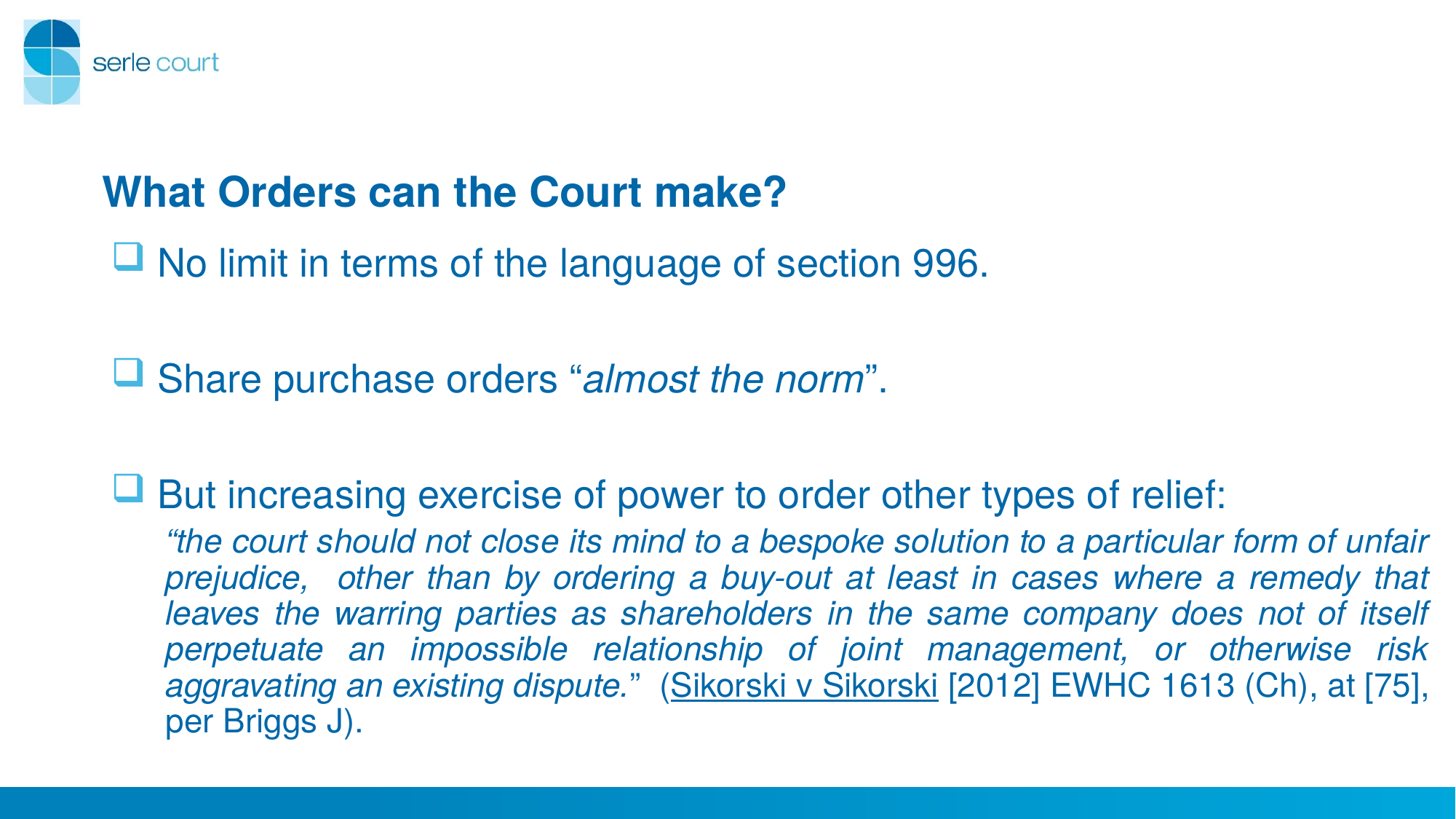

# What Orders can the Court make?
 No limit in terms of the language of section 996.

 Share purchase orders “almost the norm”.

 But increasing exercise of power to order other types of relief:
“the court should not close its mind to a bespoke solution to a particular form of unfair prejudice,  other than by ordering a buy-out at least in cases where a remedy that leaves the warring parties as shareholders in the same company does not of itself perpetuate an impossible relationship of joint management, or otherwise risk aggravating an existing dispute.”  (Sikorski v Sikorski [2012] EWHC 1613 (Ch), at [75], per Briggs J).